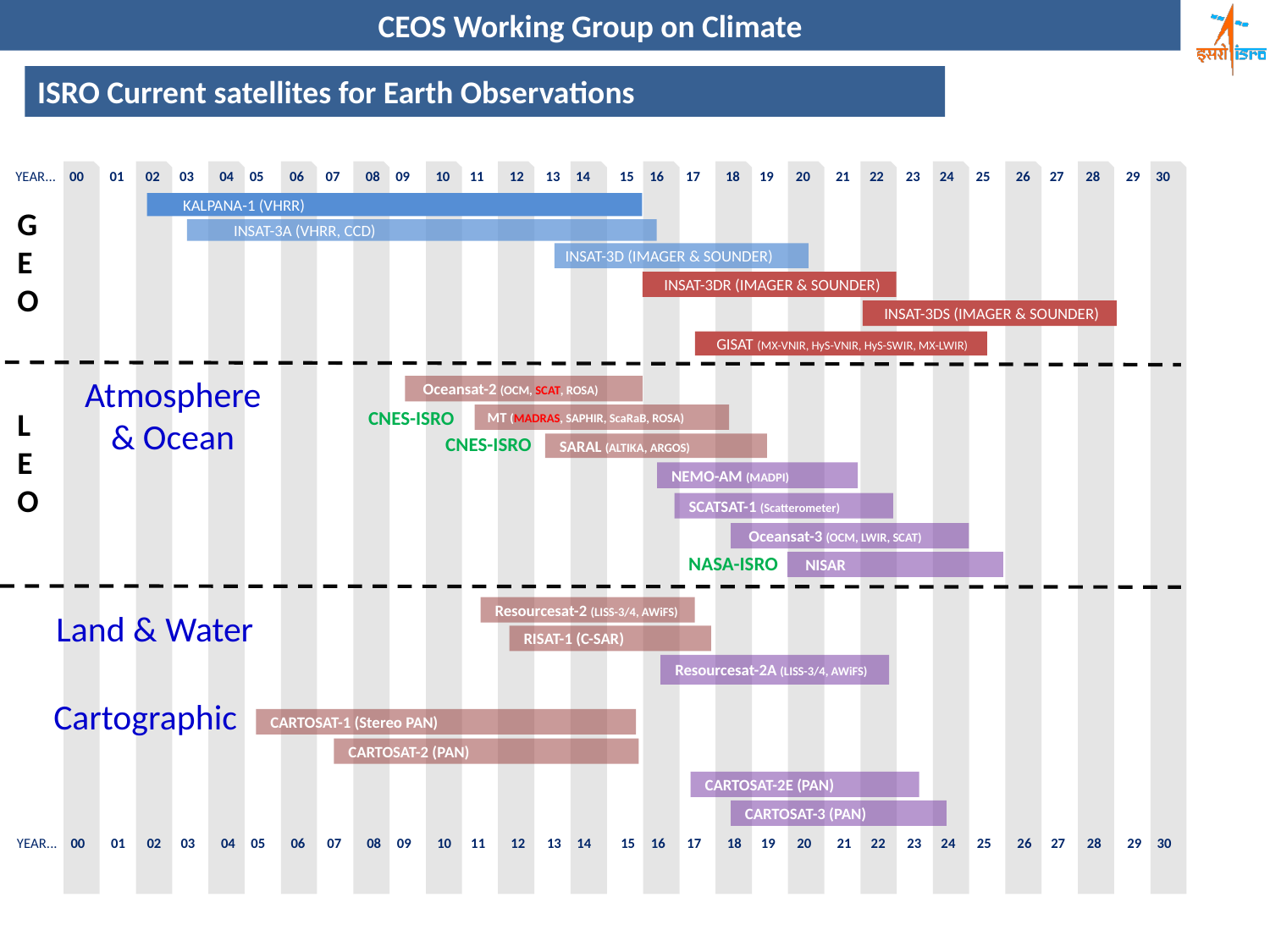

ISRO Current satellites for Earth Observations
YEAR...
00

01
02
03
04
05
06
07
08
09
10
11
12
13
14
15
16
17
18
19
20
21
22
23
24
25
26
27
28
29
30
          KALPANA-1 (VHRR)
GEO
             INSAT-3A (VHRR, CCD)
   INSAT-3D (IMAGER & SOUNDER)
      INSAT-3DR (IMAGER & SOUNDER)
      INSAT-3DS (IMAGER & SOUNDER)
      GISAT (MX-VNIR, HyS-VNIR, HyS-SWIR, MX-LWIR)
Atmosphere & Ocean
     Oceansat-2 (OCM, SCAT, ROSA)
LEO
CNES-ISRO
    MT (MADRAS, SAPHIR, ScaRaB, ROSA)
CNES-ISRO
    SARAL (ALTIKA, ARGOS)
    NEMO-AM (MADPI)
    SCATSAT-1 (Scatterometer)
     Oceansat-3 (OCM, LWIR, SCAT)
NASA-ISRO
     NISAR
    Resourcesat-2 (LISS-3/4, AWiFS)
Land & Water
    RISAT-1 (C-SAR)
    Resourcesat-2A (LISS-3/4, AWiFS)
Cartographic
    CARTOSAT-1 (Stereo PAN)
    CARTOSAT-2 (PAN)
    CARTOSAT-2E (PAN)
    CARTOSAT-3 (PAN)
YEAR...
00
01
02
03
04
05
06
07
08
09
10
11
12
13
14
15
16
17
18
19
20
21
22
23
24
25
26
27
28
29
30